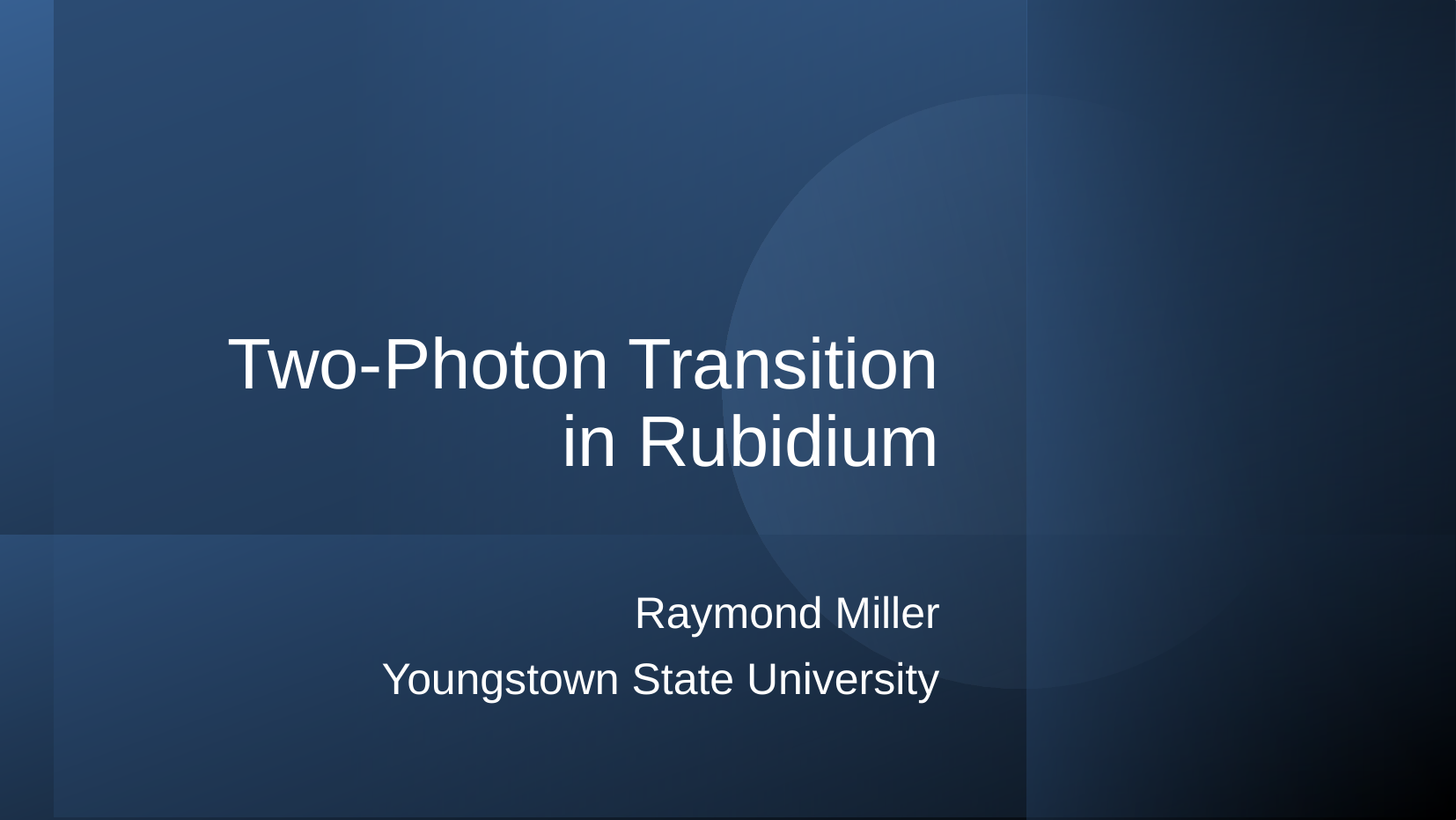

# Two-Photon Transition in Rubidium

Raymond Miller
Youngstown State University